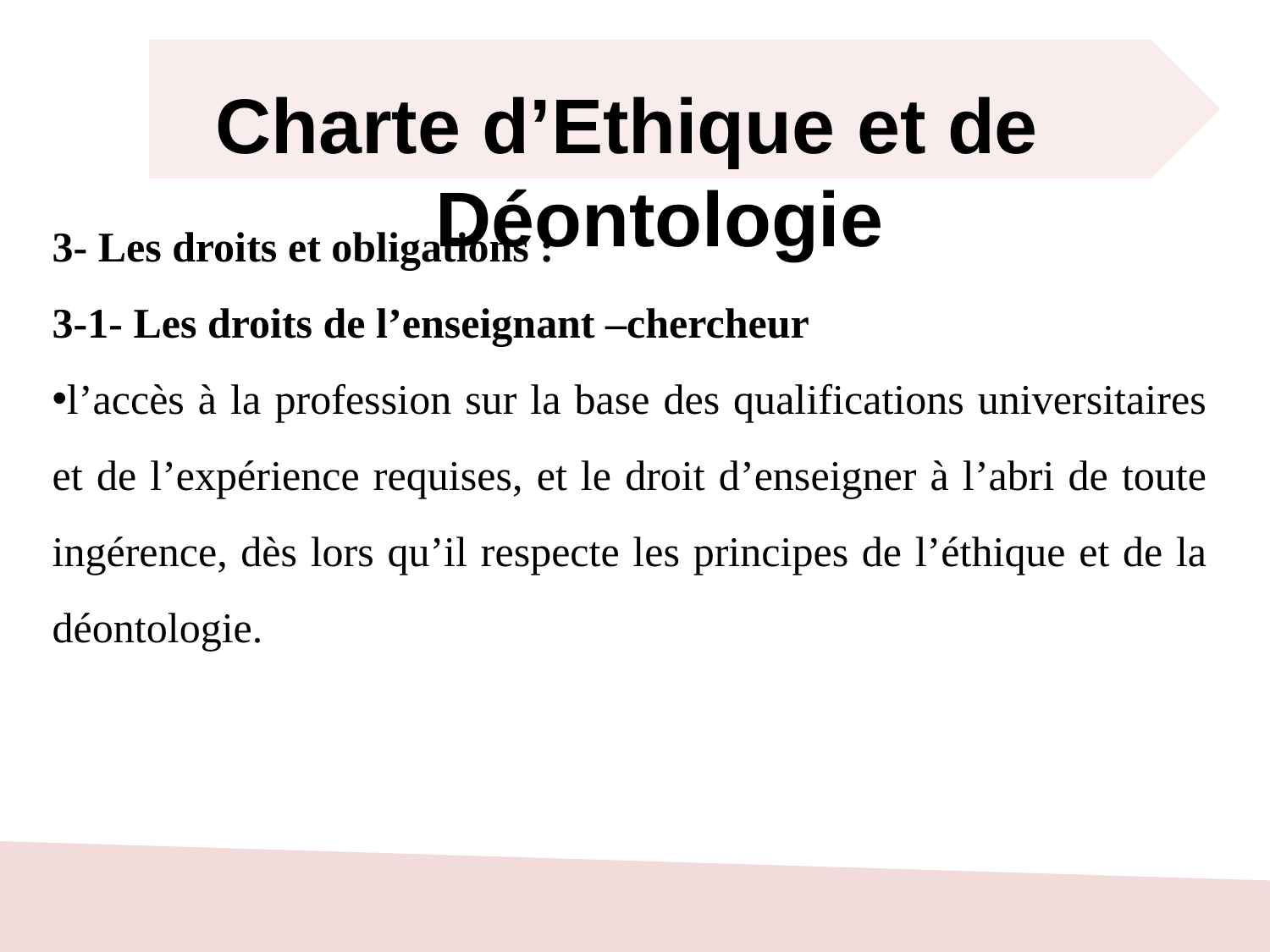

Charte d’Ethique et de	Déontologie
3- Les droits et obligations :
3-1- Les droits de l’enseignant –chercheur
l’accès à la profession sur la base des qualifications universitaires et de l’expérience requises, et le droit d’enseigner à l’abri de toute ingérence, dès lors qu’il respecte les principes de l’éthique et de la déontologie.

6